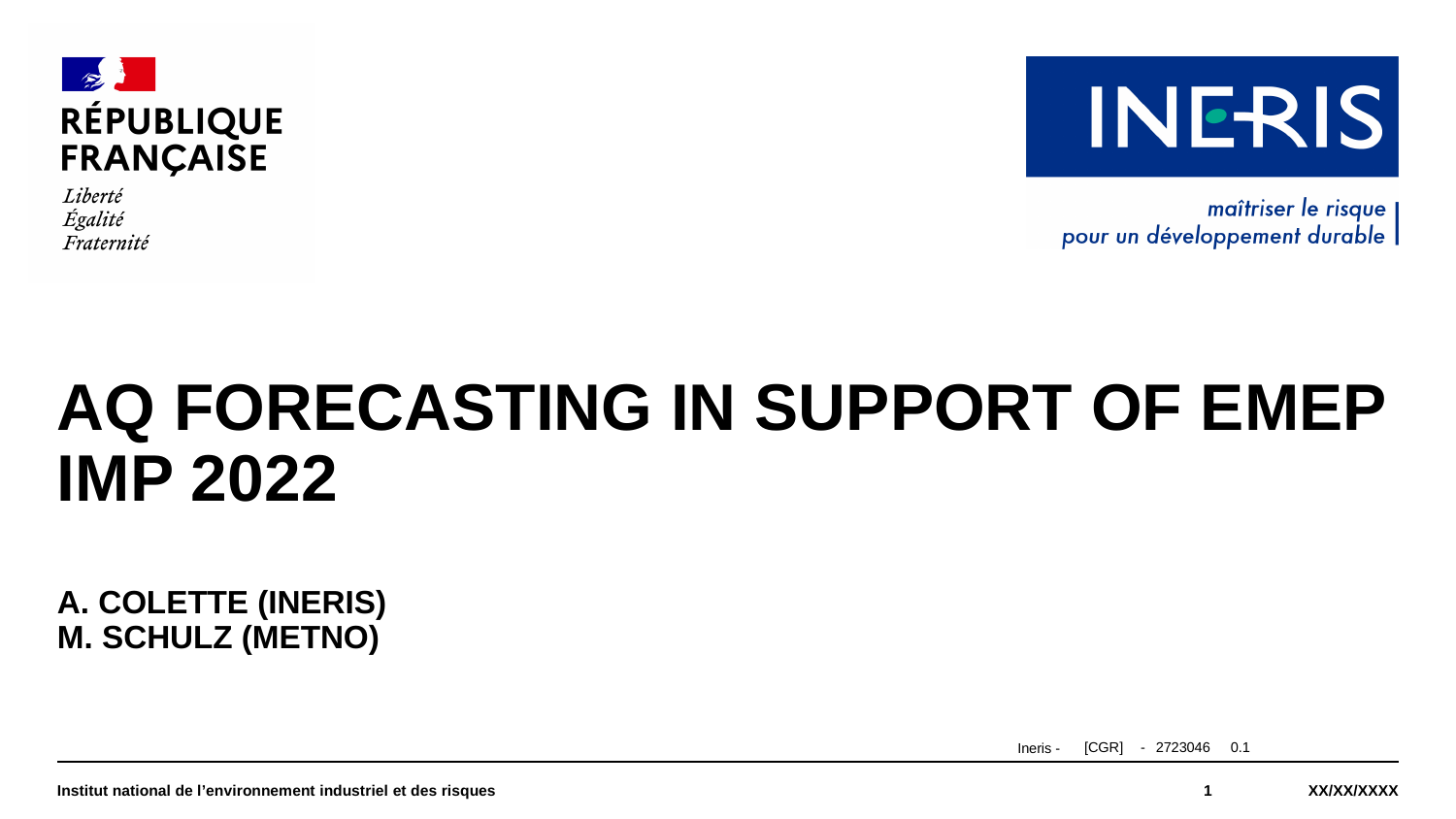

#
AQ Forecasting in support of EMEP IMP 2022

A. Colette (INERIS)
M. Schulz (MetNO)

[CGR]
-
2723046
0.1
Ineris -
Institut national de l’environnement industriel et des risques
1
XX/XX/XXXX